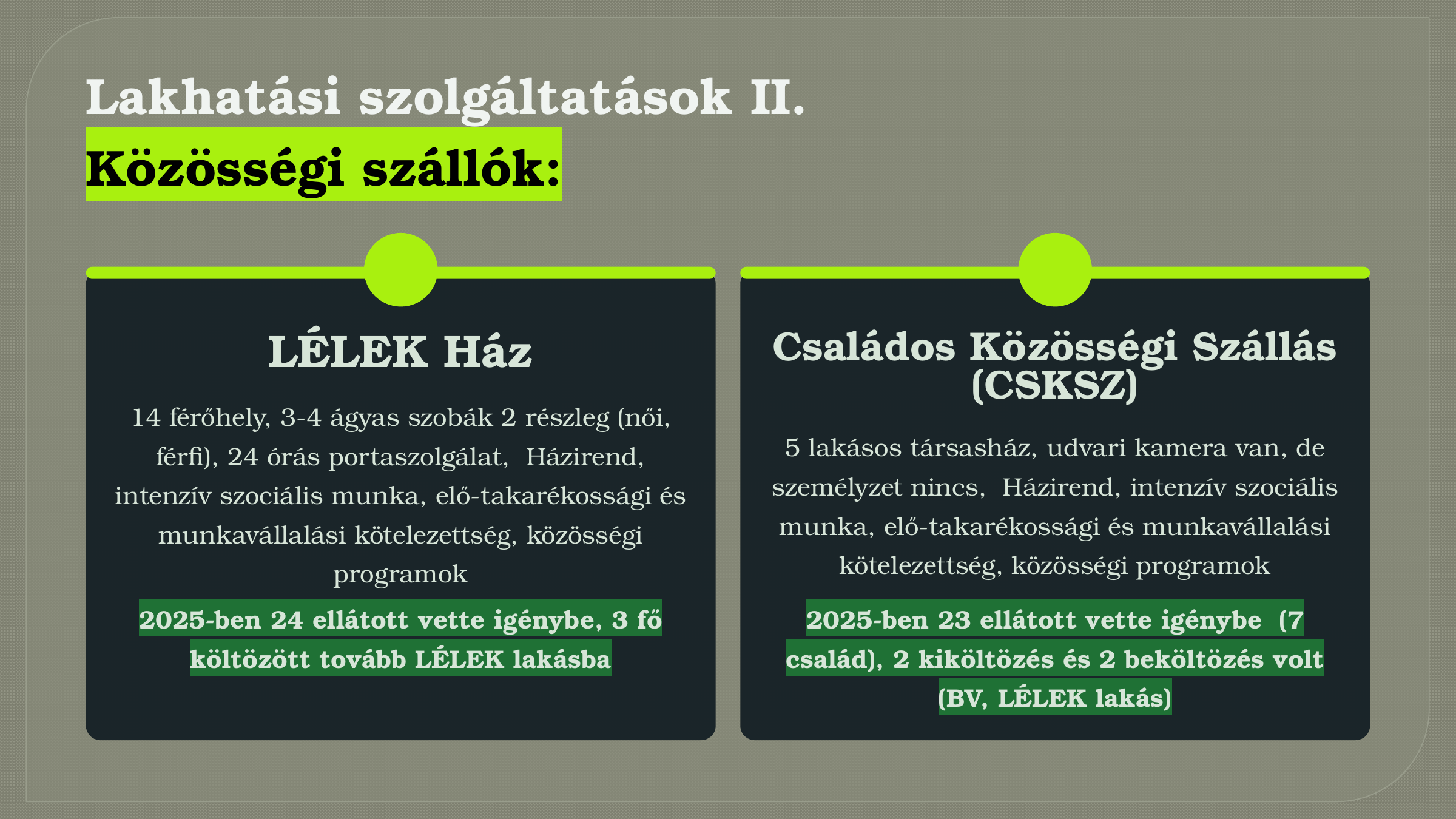

Lakhatási szolgáltatások II.
Közösségi szállók:

LÉLEK Ház
Családos Közösségi Szállás (CSKSZ)
14 férőhely, 3-4 ágyas szobák 2 részleg (női, férfi), 24 órás portaszolgálat,  Házirend, intenzív szociális munka, elő-takarékossági és munkavállalási kötelezettség, közösségi programok
5 lakásos társasház, udvari kamera van, de személyzet nincs,  Házirend, intenzív szociális munka, elő-takarékossági és munkavállalási kötelezettség, közösségi programok
2025-ben 24 ellátott vette igénybe, 3 fő költözött tovább LÉLEK lakásba
2025-ben 23 ellátott vette igénybe  (7 család), 2 kiköltözés és 2 beköltözés volt (BV, LÉLEK lakás)